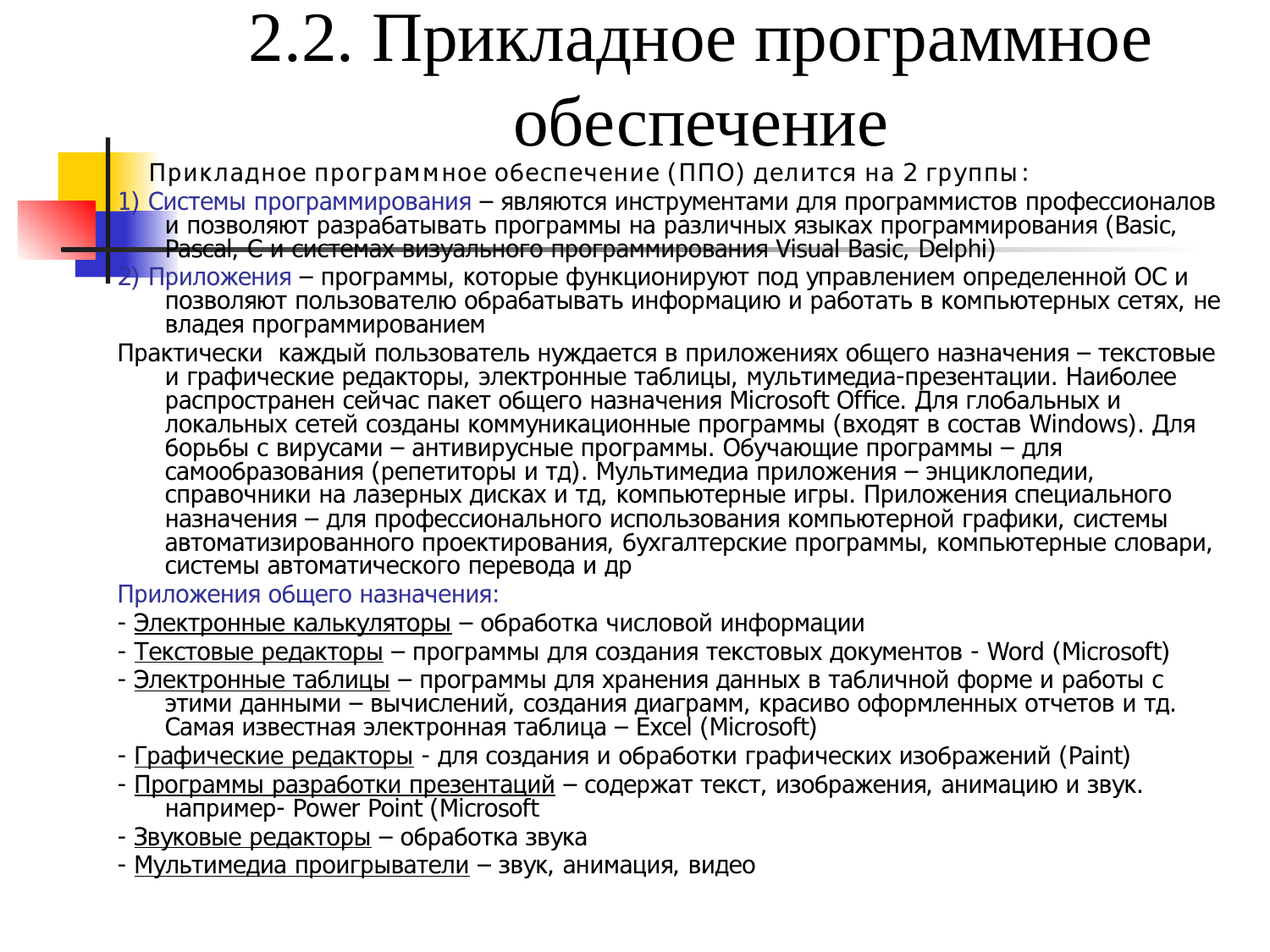

# 2.2. Прикладное программное обеспечение
    Прикладное программное обеспечение (ППО) делится на 2 группы:
1) Системы программирования – являются инструментами для программистов профессионалов и позволяют разрабатывать программы на различных языках программирования (Basic, Pascal, C и системах визуального программирования Visual Basic, Delphi)
2) Приложения – программы, которые функционируют под управлением определенной ОС и позволяют пользователю обрабатывать информацию и работать в компьютерных сетях, не владея программированием
Практически  каждый пользователь нуждается в приложениях общего назначения – текстовые и графические редакторы, электронные таблицы, мультимедиа-презентации. Наиболее распространен сейчас пакет общего назначения Microsoft Office. Для глобальных и локальных сетей созданы коммуникационные программы (входят в состав Windows). Для борьбы с вирусами – антивирусные программы. Обучающие программы – для самообразования (репетиторы и тд). Мультимедиа приложения – энциклопедии, справочники на лазерных дисках и тд, компьютерные игры. Приложения специального назначения – для профессионального использования компьютерной графики, системы автоматизированного проектирования, бухгалтерские программы, компьютерные словари, системы автоматического перевода и др
Приложения общего назначения:
- Электронные калькуляторы – обработка числовой информации
- Текстовые редакторы – программы для создания текстовых документов - Word (Microsoft)
- Электронные таблицы – программы для хранения данных в табличной форме и работы с этими данными – вычислений, создания диаграмм, красиво оформленных отчетов и тд. Самая известная электронная таблица – Excel (Microsoft)
- Графические редакторы - для создания и обработки графических изображений (Paint)
- Программы разработки презентаций – содержат текст, изображения, анимацию и звук. например- Power Point (Microsoft
- Звуковые редакторы – обработка звука
- Мультимедиа проигрыватели – звук, анимация, видео